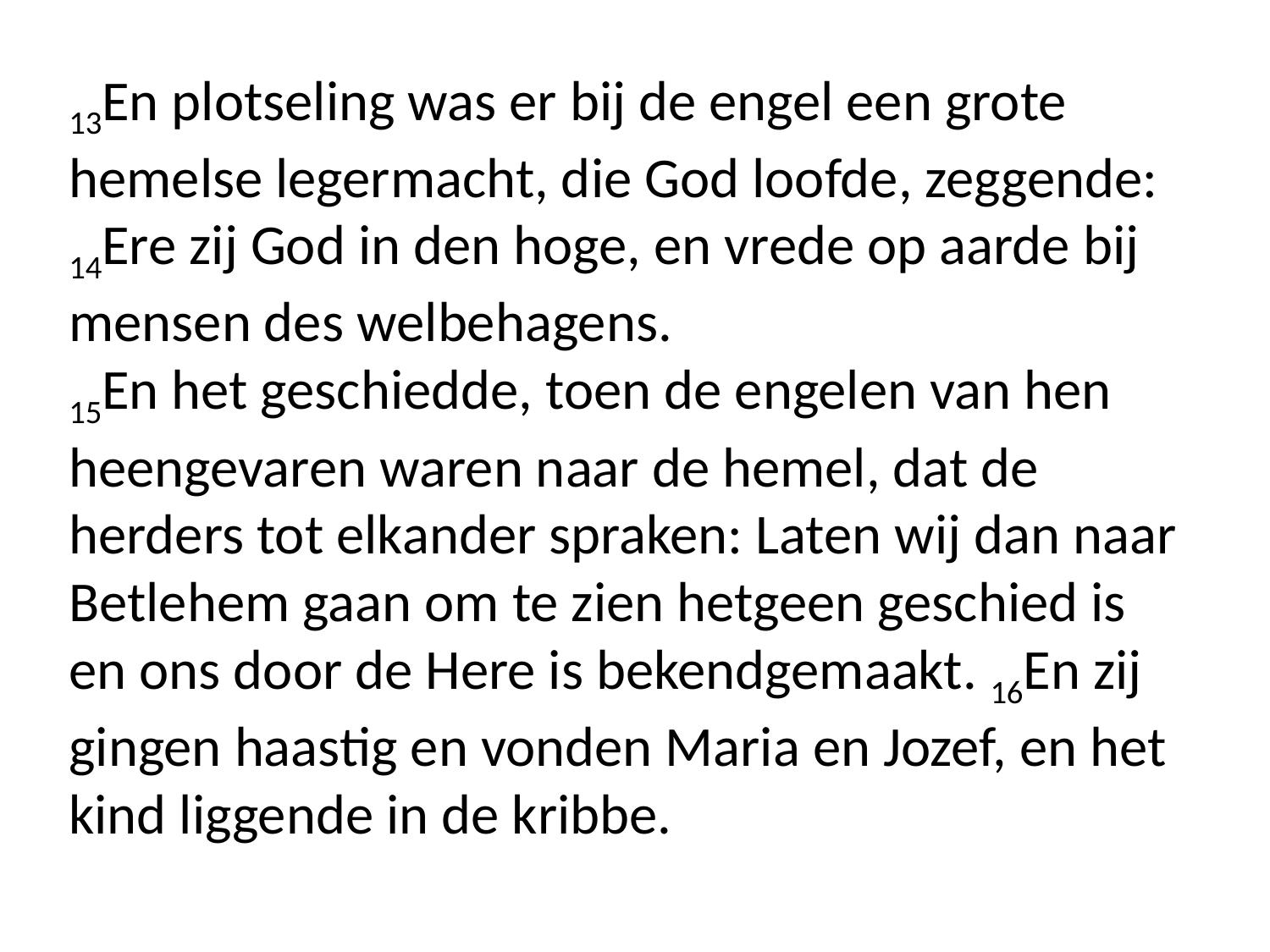

13En plotseling was er bij de engel een grote hemelse legermacht, die God loofde, zeggende:
14Ere zij God in den hoge, en vrede op aarde bij mensen des welbehagens.
15En het geschiedde, toen de engelen van hen heengevaren waren naar de hemel, dat de herders tot elkander spraken: Laten wij dan naar Betlehem gaan om te zien hetgeen geschied is en ons door de Here is bekendgemaakt. 16En zij gingen haastig en vonden Maria en Jozef, en het kind liggende in de kribbe.